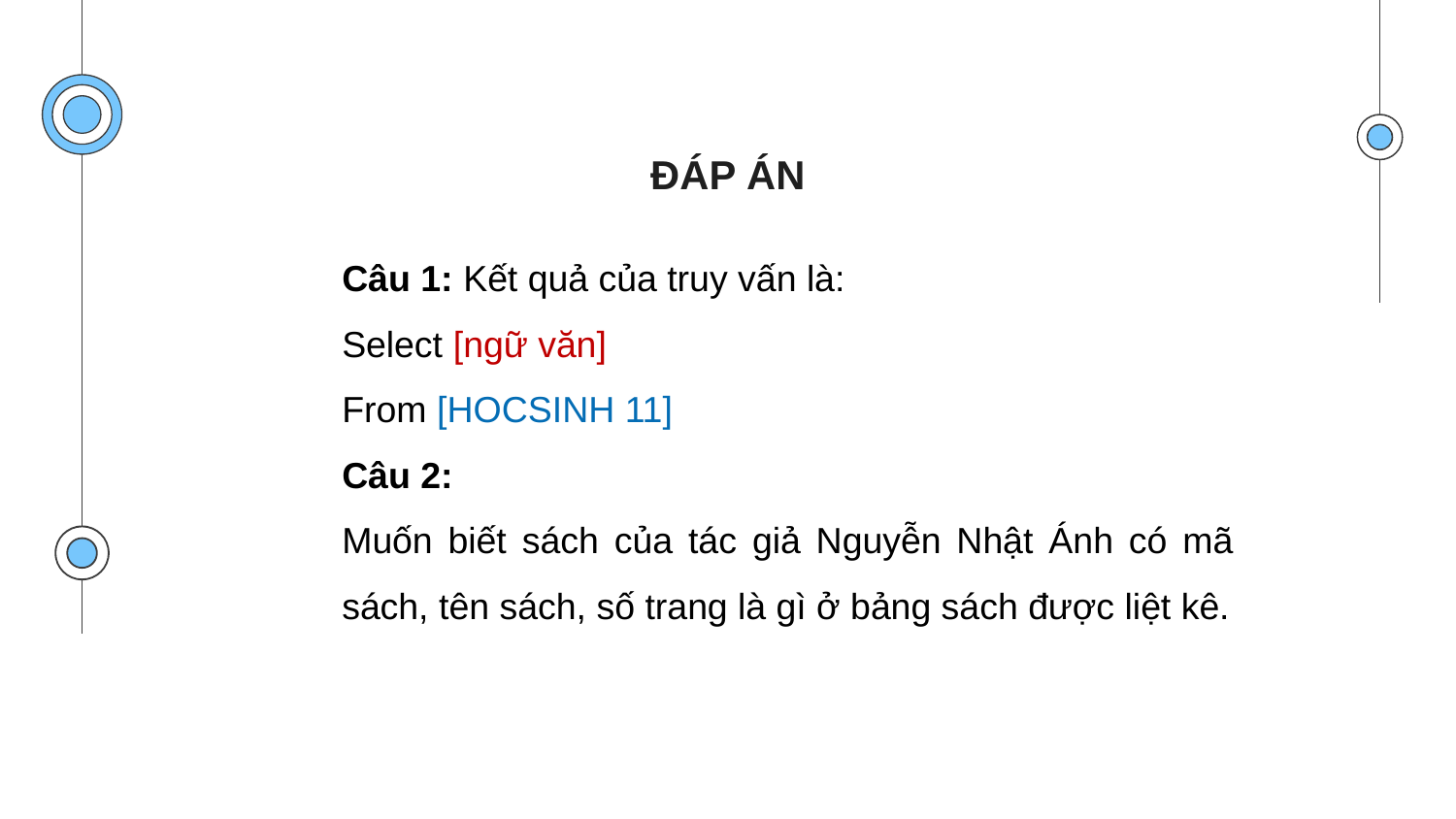

# ĐÁP ÁN
Câu 1: Kết quả của truy vấn là:
Select [ngữ văn]
From [HOCSINH 11]
Câu 2:
Muốn biết sách của tác giả Nguyễn Nhật Ánh có mã sách, tên sách, số trang là gì ở bảng sách được liệt kê.